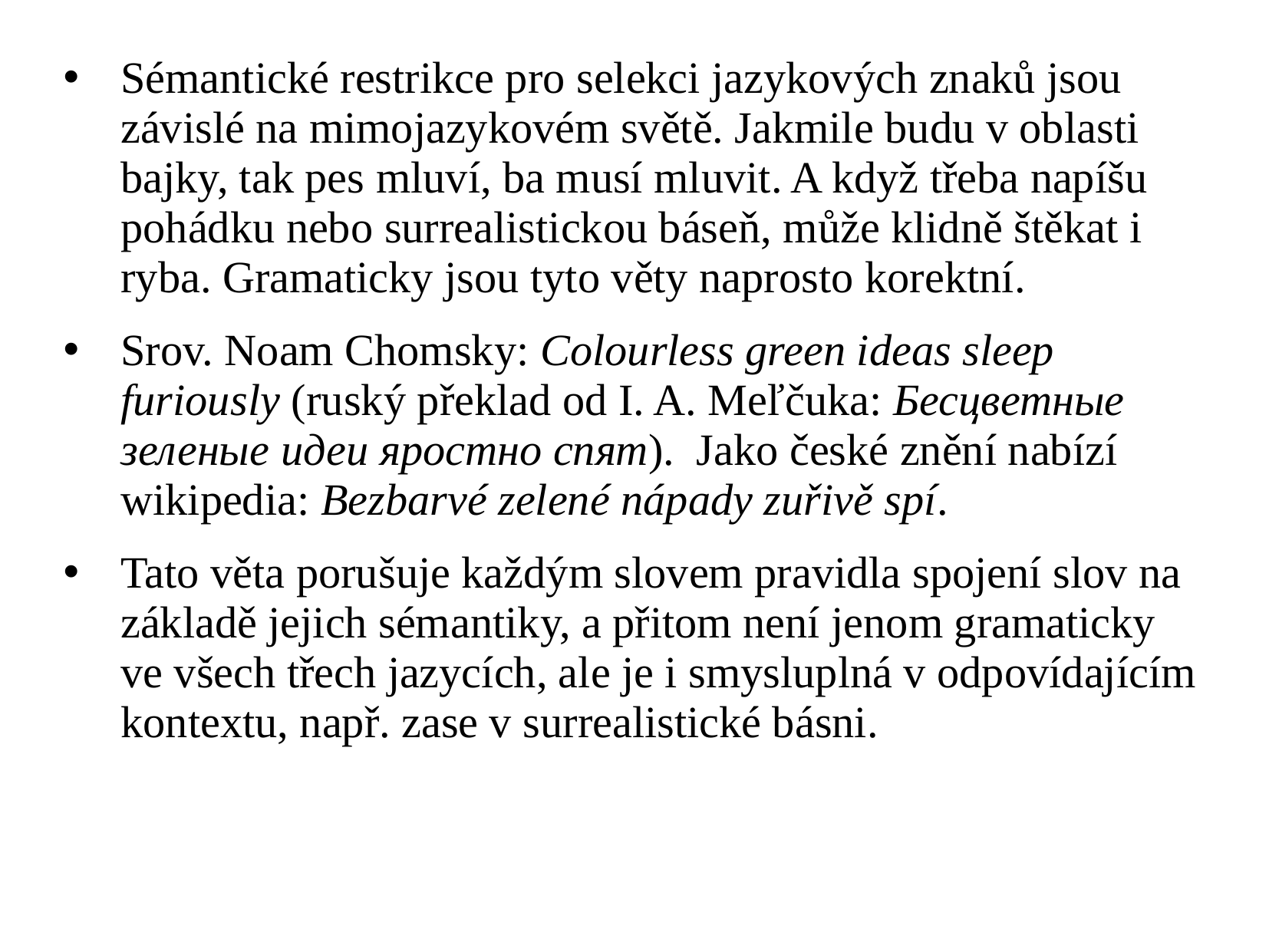

Sémantické restrikce pro selekci jazykových znaků jsou závislé na mimojazykovém světě. Jakmile budu v oblasti bajky, tak pes mluví, ba musí mluvit. A když třeba napíšu pohádku nebo surrealistickou báseň, může klidně štěkat i ryba. Gramaticky jsou tyto věty naprosto korektní.
Srov. Noam Chomsky: Colourless green ideas sleep furiously (ruský překlad od I. A. Meľčuka: Бесцветные зеленые идеи яростно спят).  Jako české znění nabízí wikipedia: Bezbarvé zelené nápady zuřivě spí.
Tato věta porušuje každým slovem pravidla spojení slov na základě jejich sémantiky, a přitom není jenom gramaticky ve všech třech jazycích, ale je i smysluplná v odpovídajícím kontextu, např. zase v surrealistické básni.